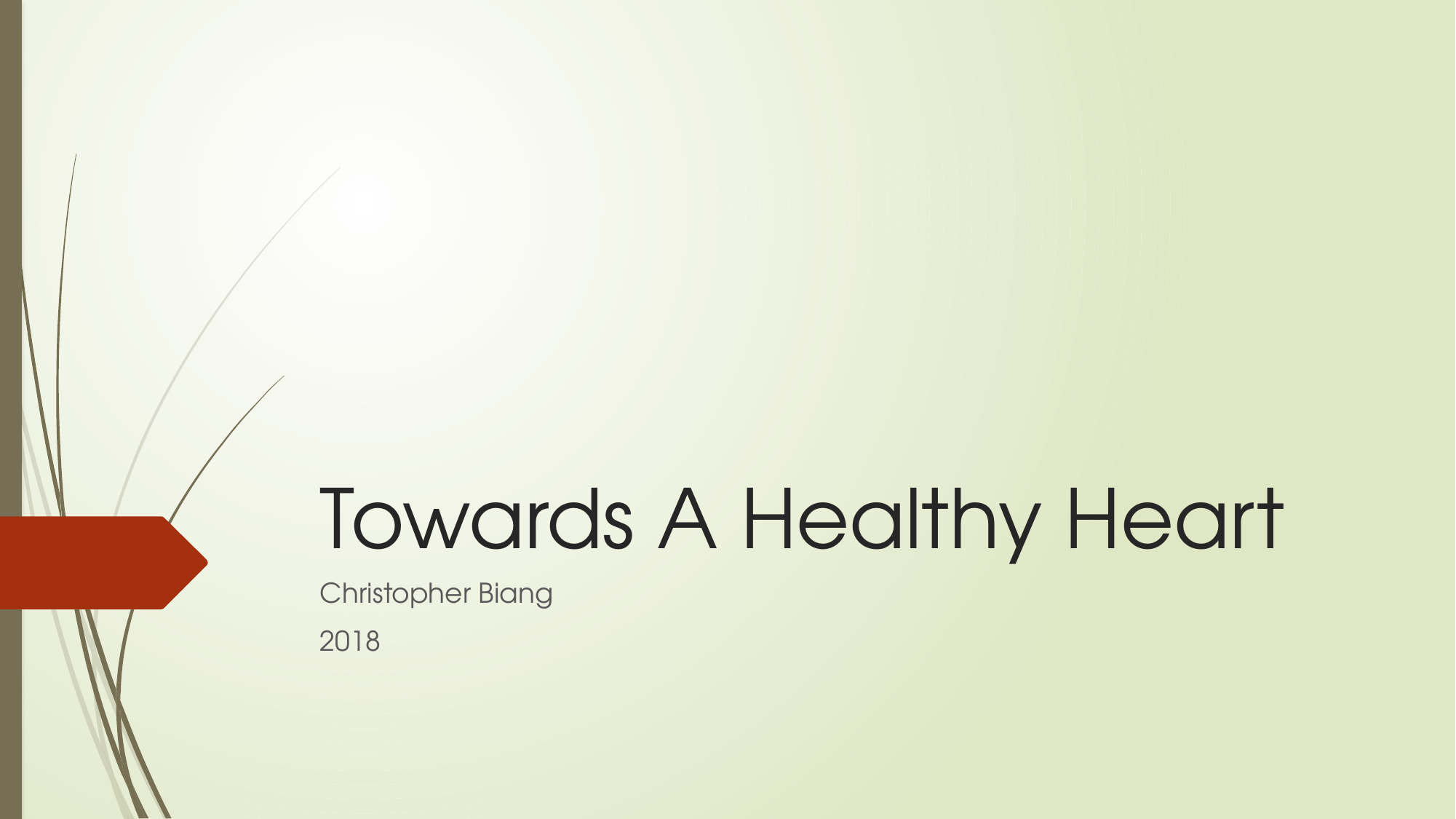

# Towards A Healthy Heart
Christopher Biang
2018